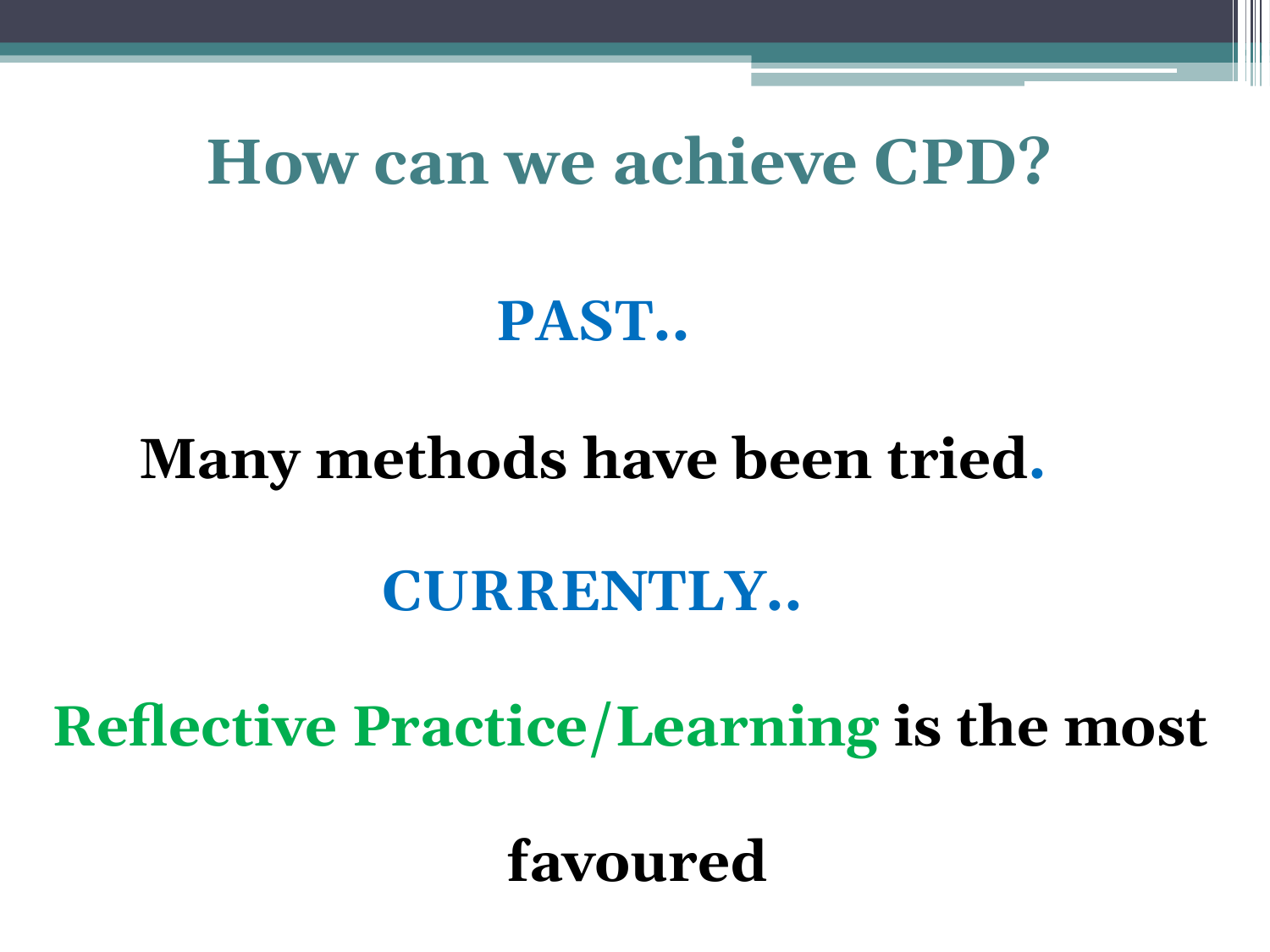

# How can we achieve CPD?
PAST..

Many methods have been tried.

CURRENTLY..
Reflective Practice/Learning is the most  favoured